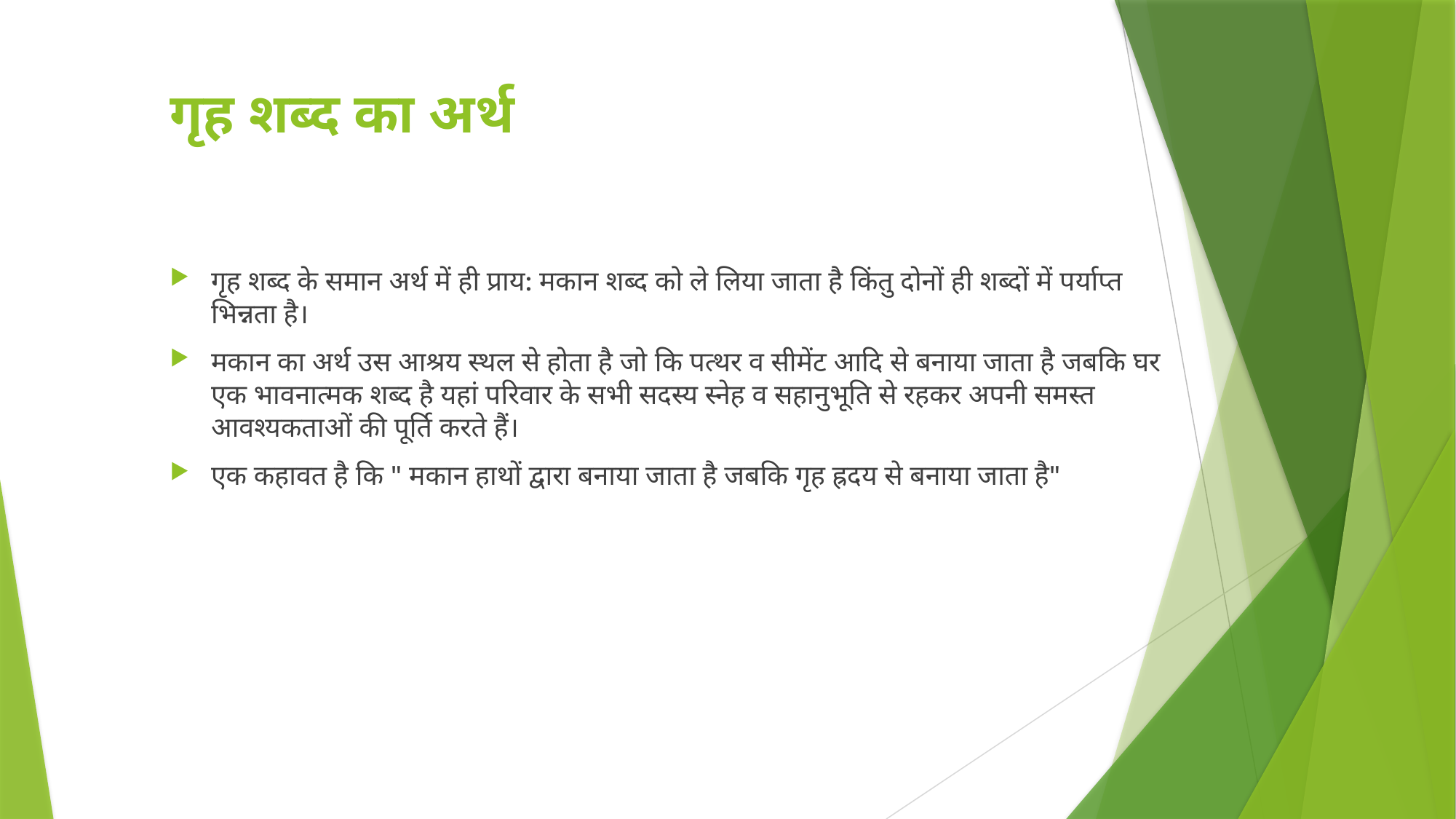

# गृह शब्द का अर्थ
गृह शब्द के समान अर्थ में ही प्राय: मकान शब्द को ले लिया जाता है किंतु दोनों ही शब्दों में पर्याप्त भिन्नता है।
मकान का अर्थ उस आश्रय स्थल से होता है जो कि पत्थर व सीमेंट आदि से बनाया जाता है जबकि घर एक भावनात्मक शब्द है यहां परिवार के सभी सदस्य स्नेह व सहानुभूति से रहकर अपनी समस्त आवश्यकताओं की पूर्ति करते हैं।
एक कहावत है कि " मकान हाथों द्वारा बनाया जाता है जबकि गृह ह्रदय से बनाया जाता है"